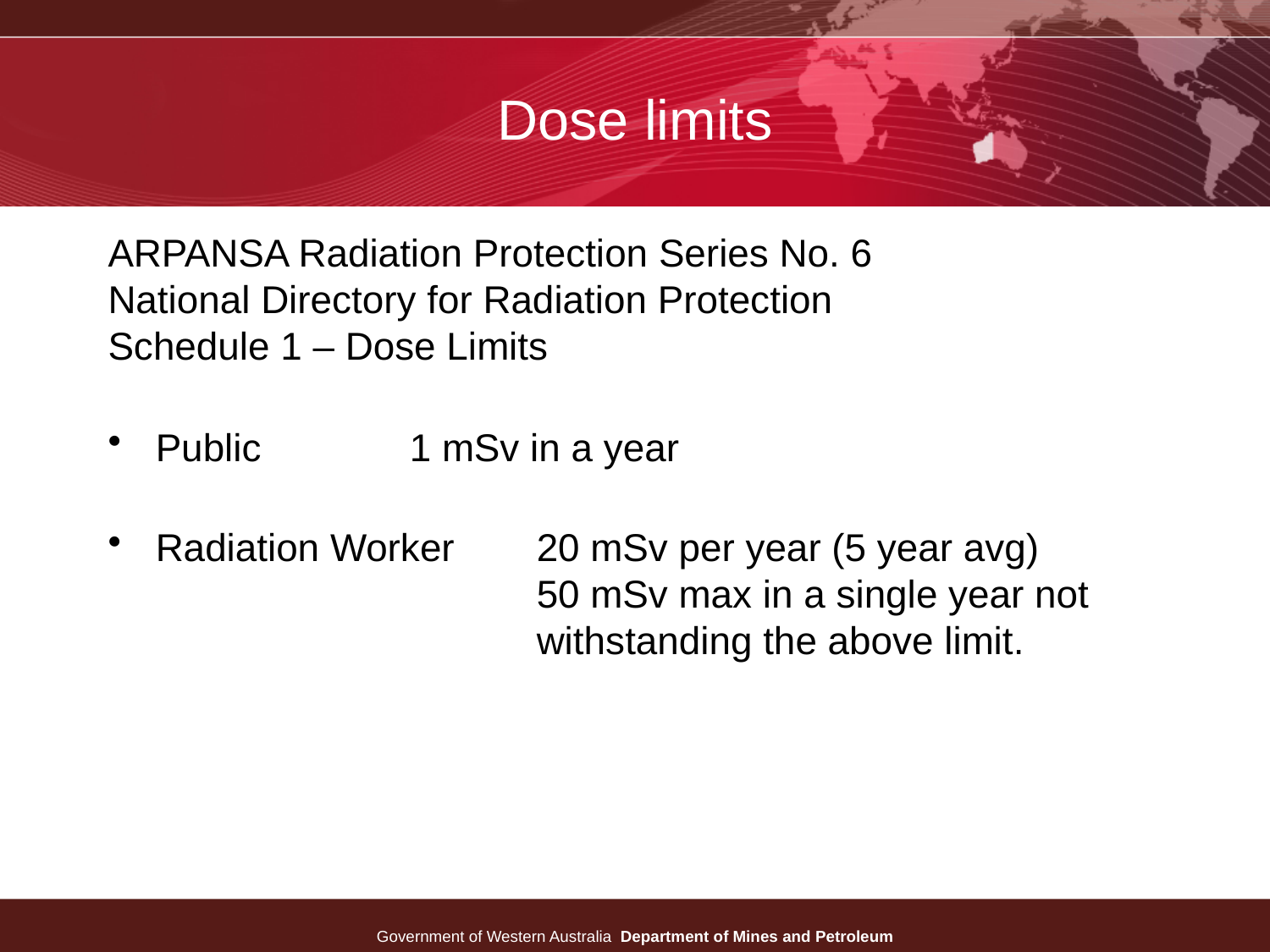

# Dose limits
ARPANSA Radiation Protection Series No. 6
National Directory for Radiation Protection
Schedule 1 – Dose Limits
Public		1 mSv in a year
Radiation Worker	20 mSv per year (5 year avg)
			50 mSv max in a single year not
			withstanding the above limit.